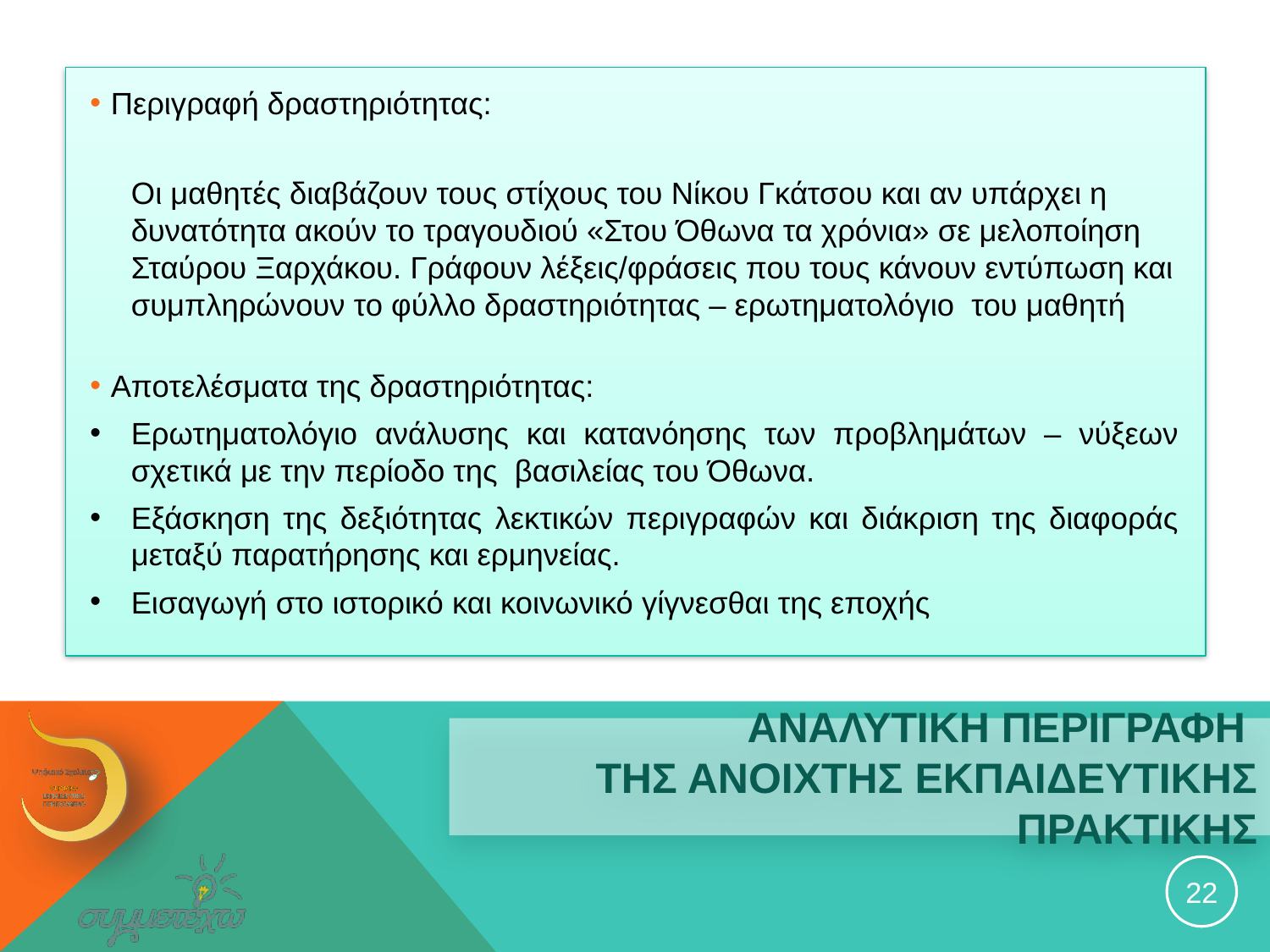

Περιγραφή δραστηριότητας:

	Οι μαθητές διαβάζουν τους στίχους του Νίκου Γκάτσου και αν υπάρχει η δυνατότητα ακούν το τραγουδιού «Στου Όθωνα τα χρόνια» σε μελοποίηση Σταύρου Ξαρχάκου. Γράφουν λέξεις/φράσεις που τους κάνουν εντύπωση και συμπληρώνουν το φύλλο δραστηριότητας – ερωτηματολόγιο  του μαθητή

Αποτελέσματα της δραστηριότητας:
Ερωτηματολόγιο ανάλυσης και κατανόησης των προβλημάτων – νύξεων σχετικά με την περίοδο της  βασιλείας του Όθωνα.
Εξάσκηση της δεξιότητας λεκτικών περιγραφών και διάκριση της διαφοράς μεταξύ παρατήρησης και ερμηνείας.
Εισαγωγή στο ιστορικό και κοινωνικό γίγνεσθαι της εποχής

# ΑΝΑΛΥΤΙΚΗ ΠΕΡΙΓΡΑΦΗ ΤΗΣ ανοιχτησ εκπαιδευτικησ ΠΡΑΚΤΙΚΗΣ
22